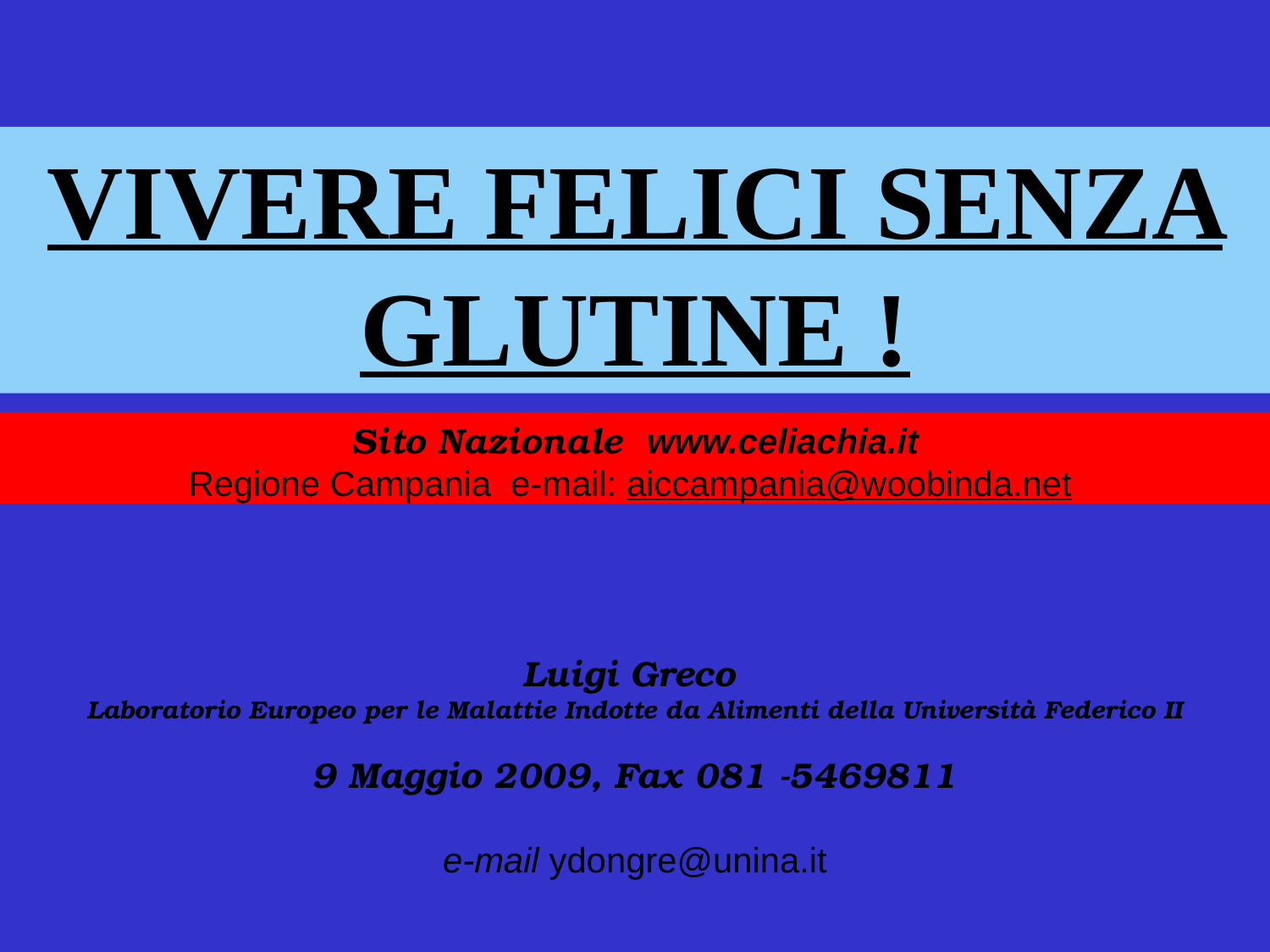

VIVERE FELICI SENZA GLUTINE !
Sito Nazionale  www.celiachia.it
Regione Campania  e-mail: aiccampania@woobinda.net
Luigi Greco
Laboratorio Europeo per le Malattie Indotte da Alimenti della Università Federico II

9 Maggio 2009, Fax 081 -5469811

e-mail ydongre@unina.it